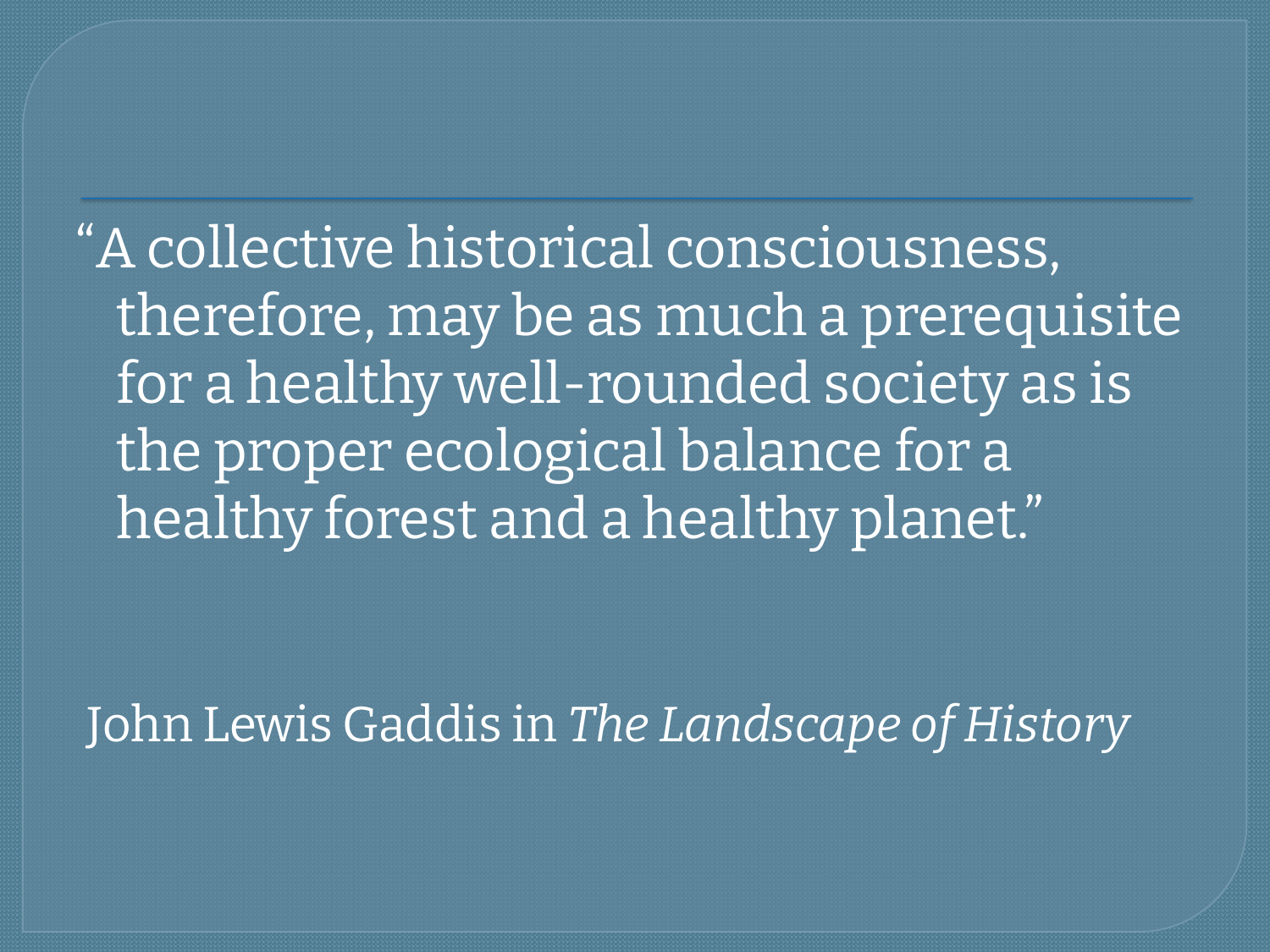

#

“A collective historical consciousness, therefore, may be as much a prerequisite for a healthy well-rounded society as is the proper ecological balance for a healthy forest and a healthy planet.”

 John Lewis Gaddis in The Landscape of History